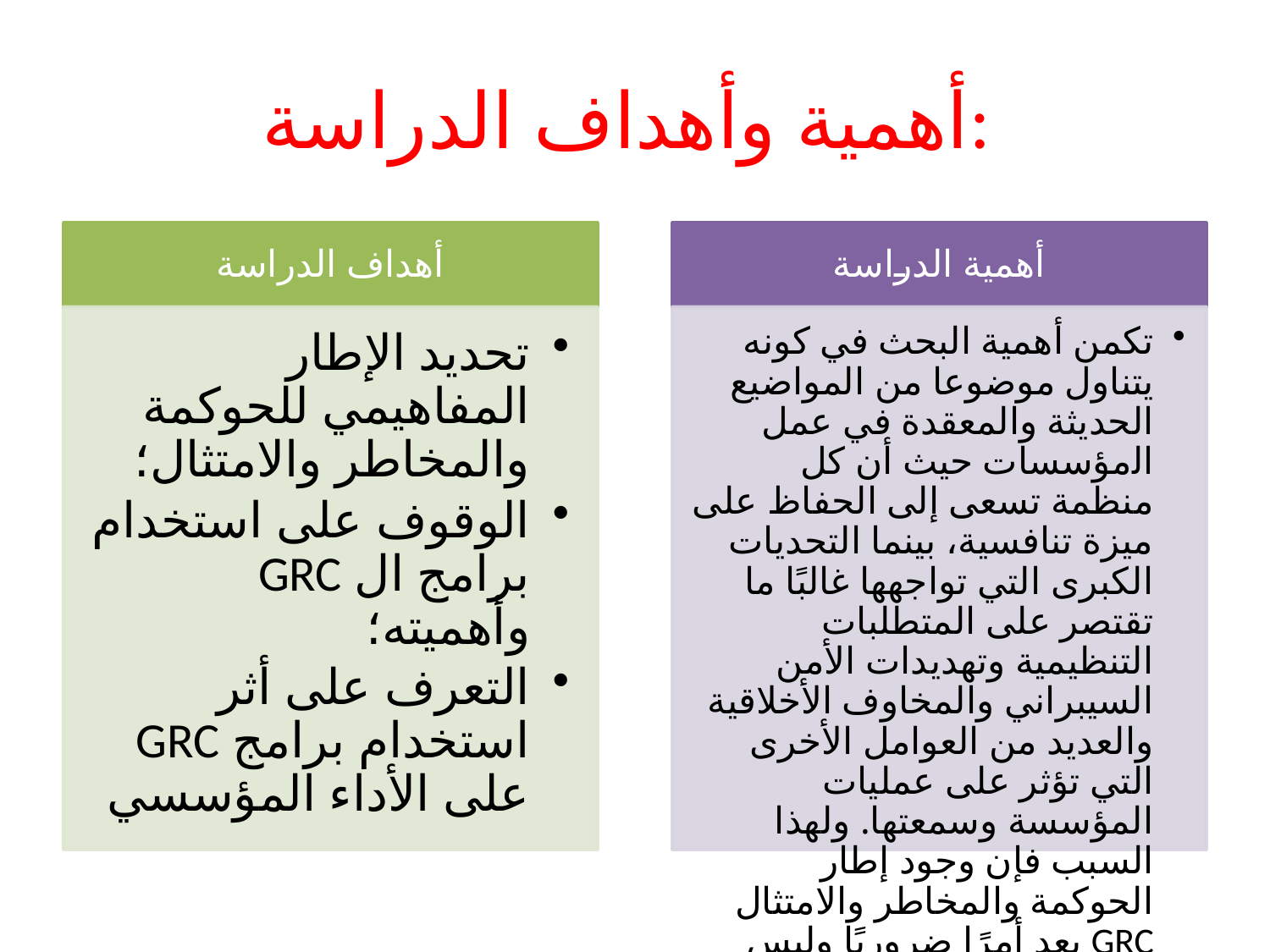

# أهمية وأهداف الدراسة:
أهداف الدراسة
تحديد الإطار المفاهيمي للحوكمة والمخاطر والامتثال؛
اﻟﻮﻗﻮف ﻋﻠﻰ استخدام برامج ال GRC وأهميته؛
التعرف على أثر استخدام برامج GRC على الأداء المؤسسي
أهمية الدراسة
ﺗﻜﻤﻦ أهمية اﻟﺒﺤﺚ في ﻛﻮﻧﻪ ﻳﺘﻨﺎول ﻣﻮﺿﻮﻋﺎ ﻣﻦ المواﺿﻴﻊ الحديثة والمعقدة في ﻋﻤﻞ اﻟمؤسسات حيث أن كل  منظمة تسعى إلى الحفاظ على ميزة تنافسية، بينما التحديات الكبرى التي تواجهها غالبًا ما تقتصر على المتطلبات التنظيمية وتهديدات الأمن السيبراني والمخاوف الأخلاقية والعديد من العوامل الأخرى التي تؤثر على عمليات المؤسسة وسمعتها. ولهذا السبب فإن وجود إطار الحوكمة والمخاطر والامتثال GRC يعد أمرًا ضروريًا وليس مجرد خيار للشركات اليوم.